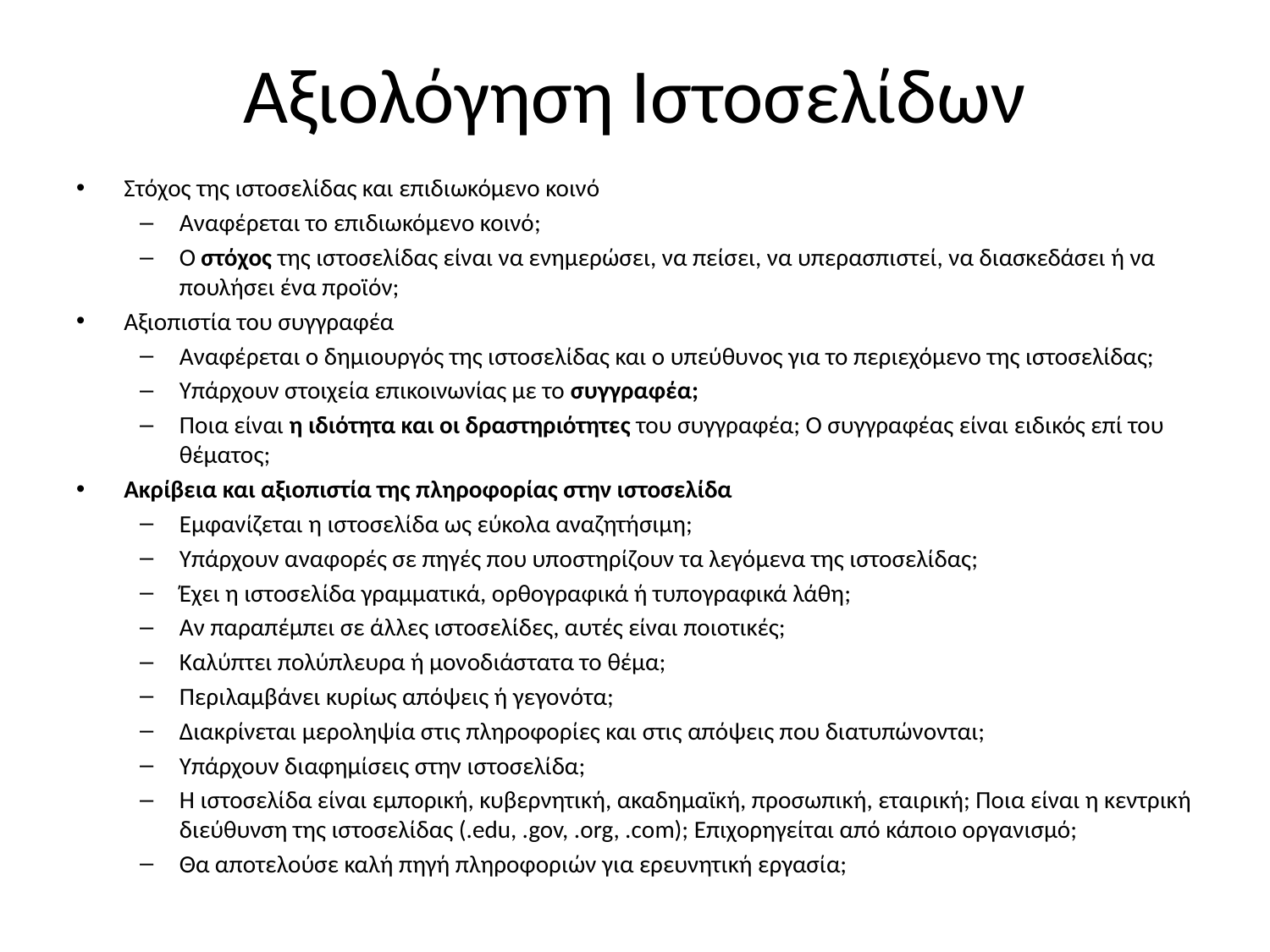

# Αξιολόγηση Ιστοσελίδων
Στόχος της ιστοσελίδας και επιδιωκόμενο κοινό
Αναφέρεται το επιδιωκόμενο κοινό;
Ο στόχος της ιστοσελίδας είναι να ενημερώσει, να πείσει, να υπερασπιστεί, να διασκεδάσει ή να πουλήσει ένα προϊόν;
Αξιοπιστία του συγγραφέα
Αναφέρεται ο δημιουργός της ιστοσελίδας και ο υπεύθυνος για το περιεχόμενο της ιστοσελίδας;
Υπάρχουν στοιχεία επικοινωνίας με το συγγραφέα;
Ποια είναι η ιδιότητα και οι δραστηριότητες του συγγραφέα; Ο συγγραφέας είναι ειδικός επί του θέματος;
Ακρίβεια και αξιοπιστία της πληροφορίας στην ιστοσελίδα
Εμφανίζεται η ιστοσελίδα ως εύκολα αναζητήσιμη;
Υπάρχουν αναφορές σε πηγές που υποστηρίζουν τα λεγόμενα της ιστοσελίδας;
Έχει η ιστοσελίδα γραμματικά, ορθογραφικά ή τυπογραφικά λάθη;
Αν παραπέμπει σε άλλες ιστοσελίδες, αυτές είναι ποιοτικές;
Καλύπτει πολύπλευρα ή μονοδιάστατα το θέμα;
Περιλαμβάνει κυρίως απόψεις ή γεγονότα;
Διακρίνεται μεροληψία στις πληροφορίες και στις απόψεις που διατυπώνονται;
Υπάρχουν διαφημίσεις στην ιστοσελίδα;
Η ιστοσελίδα είναι εμπορική, κυβερνητική, ακαδημαϊκή, προσωπική, εταιρική; Ποια είναι η κεντρική διεύθυνση της ιστοσελίδας (.edu, .gov, .org, .com); Επιχορηγείται από κάποιο οργανισμό;
Θα αποτελούσε καλή πηγή πληροφοριών για ερευνητική εργασία;